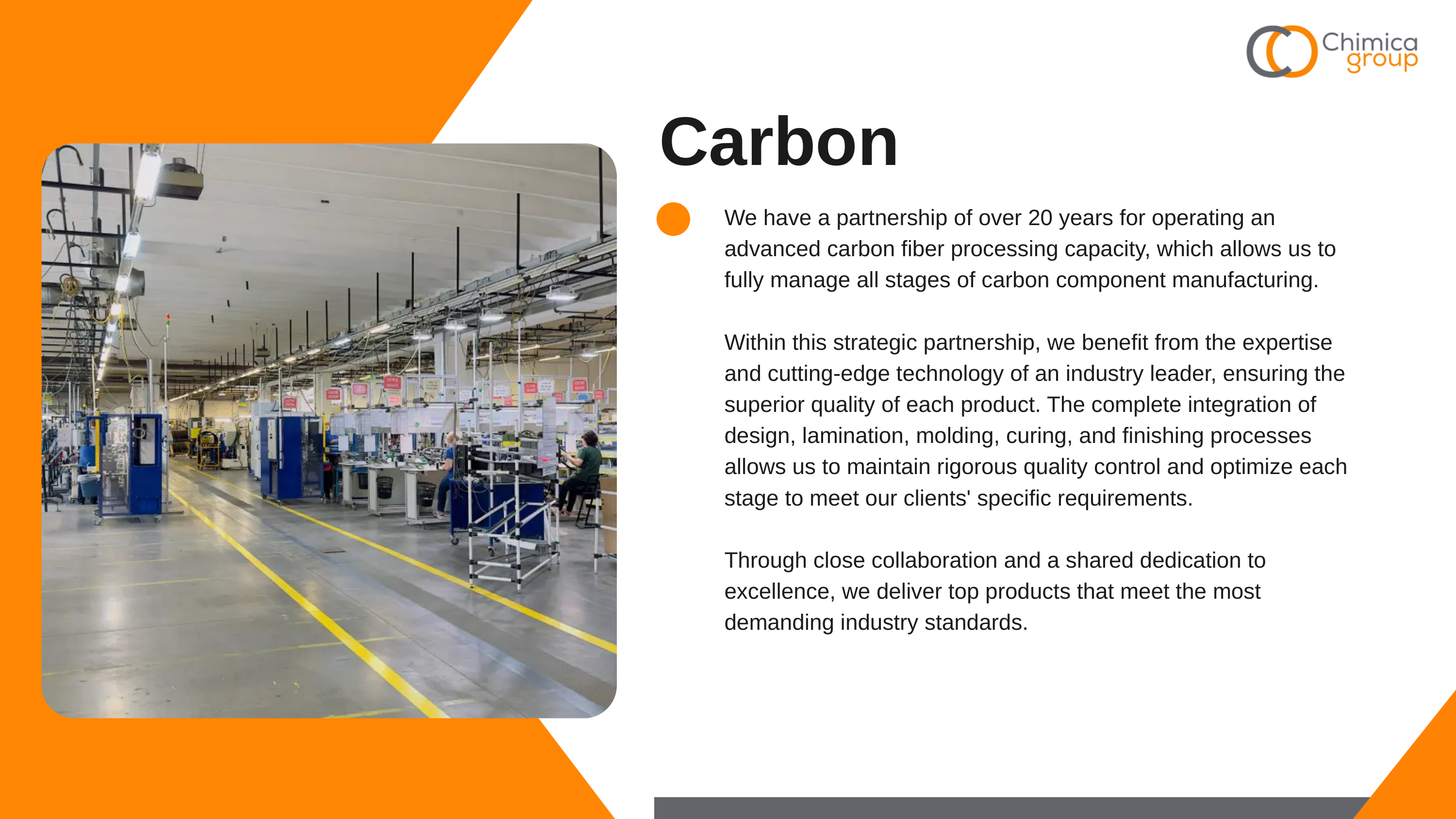

Carbon

We have a partnership of over 20 years for operating an advanced carbon fiber processing capacity, which allows us to fully manage all stages of carbon component manufacturing.

Within this strategic partnership, we benefit from the expertise and cutting-edge technology of an industry leader, ensuring the superior quality of each product. The complete integration of design, lamination, molding, curing, and finishing processes allows us to maintain rigorous quality control and optimize each stage to meet our clients' specific requirements.

Through close collaboration and a shared dedication to excellence, we deliver top products that meet the most demanding industry standards.